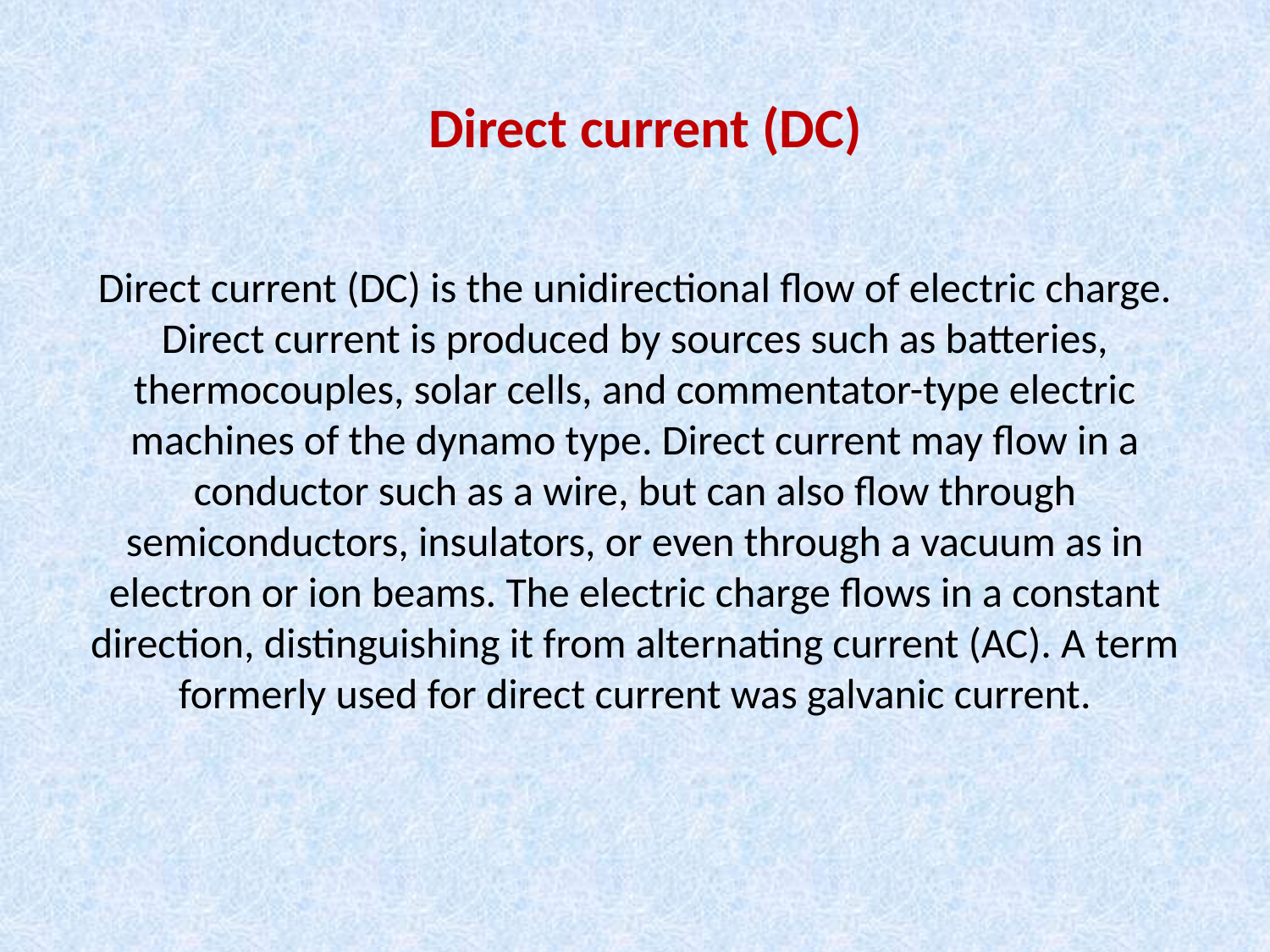

# Direct current (DC)
Direct current (DC) is the unidirectional flow of electric charge. Direct current is produced by sources such as batteries, thermocouples, solar cells, and commentator-type electric machines of the dynamo type. Direct current may flow in a conductor such as a wire, but can also flow through semiconductors, insulators, or even through a vacuum as in electron or ion beams. The electric charge flows in a constant direction, distinguishing it from alternating current (AC). A term formerly used for direct current was galvanic current.